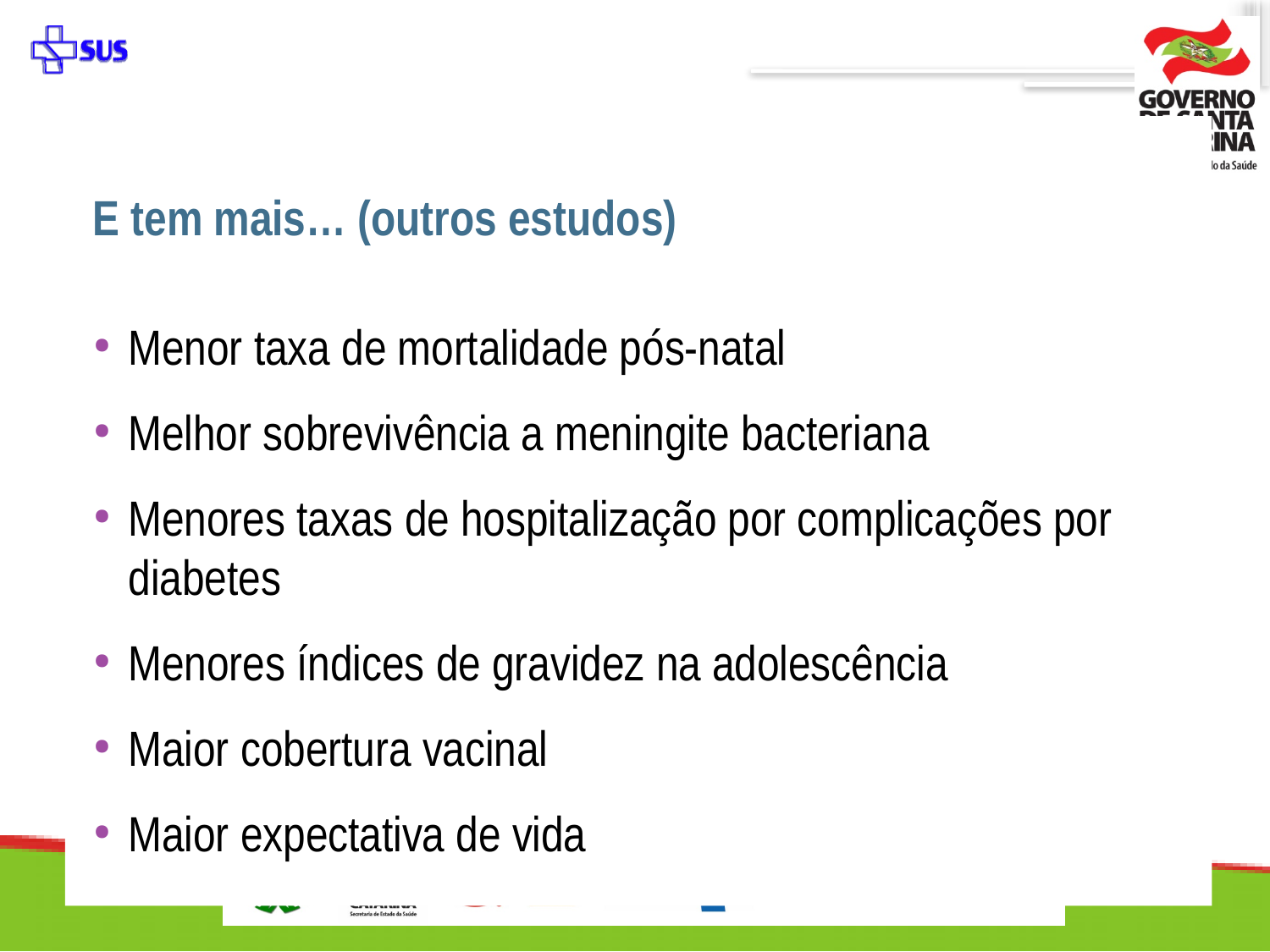

E tem mais… (outros estudos)

Menor taxa de mortalidade pós-natal
Melhor sobrevivência a meningite bacteriana
Menores taxas de hospitalização por complicações por diabetes
Menores índices de gravidez na adolescência
Maior cobertura vacinal
Maior expectativa de vida